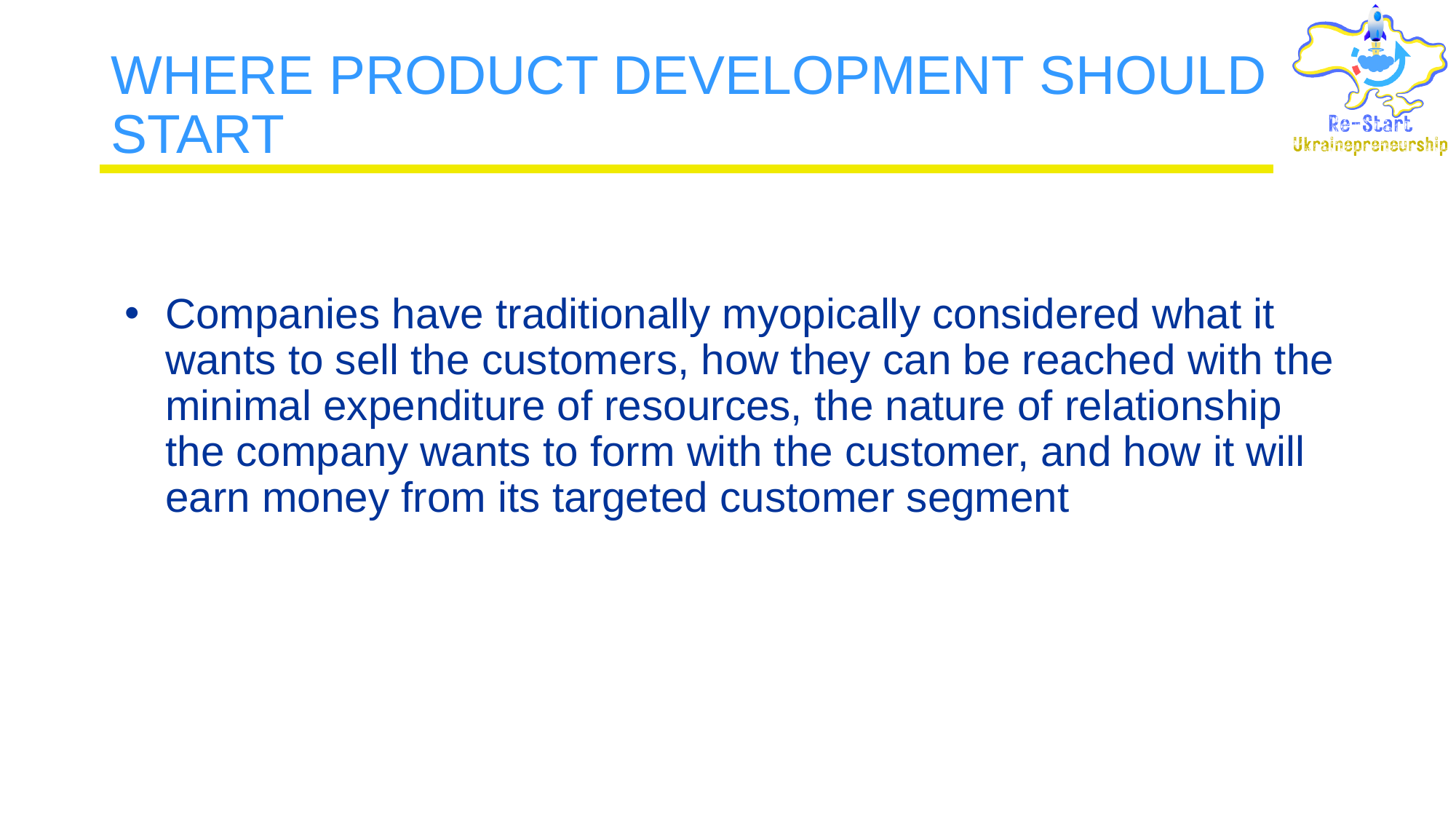

# WHERE PRODUCT DEVELOPMENT SHOULD START
Companies have traditionally myopically considered what it wants to sell the customers, how they can be reached with the minimal expenditure of resources, the nature of relationship the company wants to form with the customer, and how it will earn money from its targeted customer segment